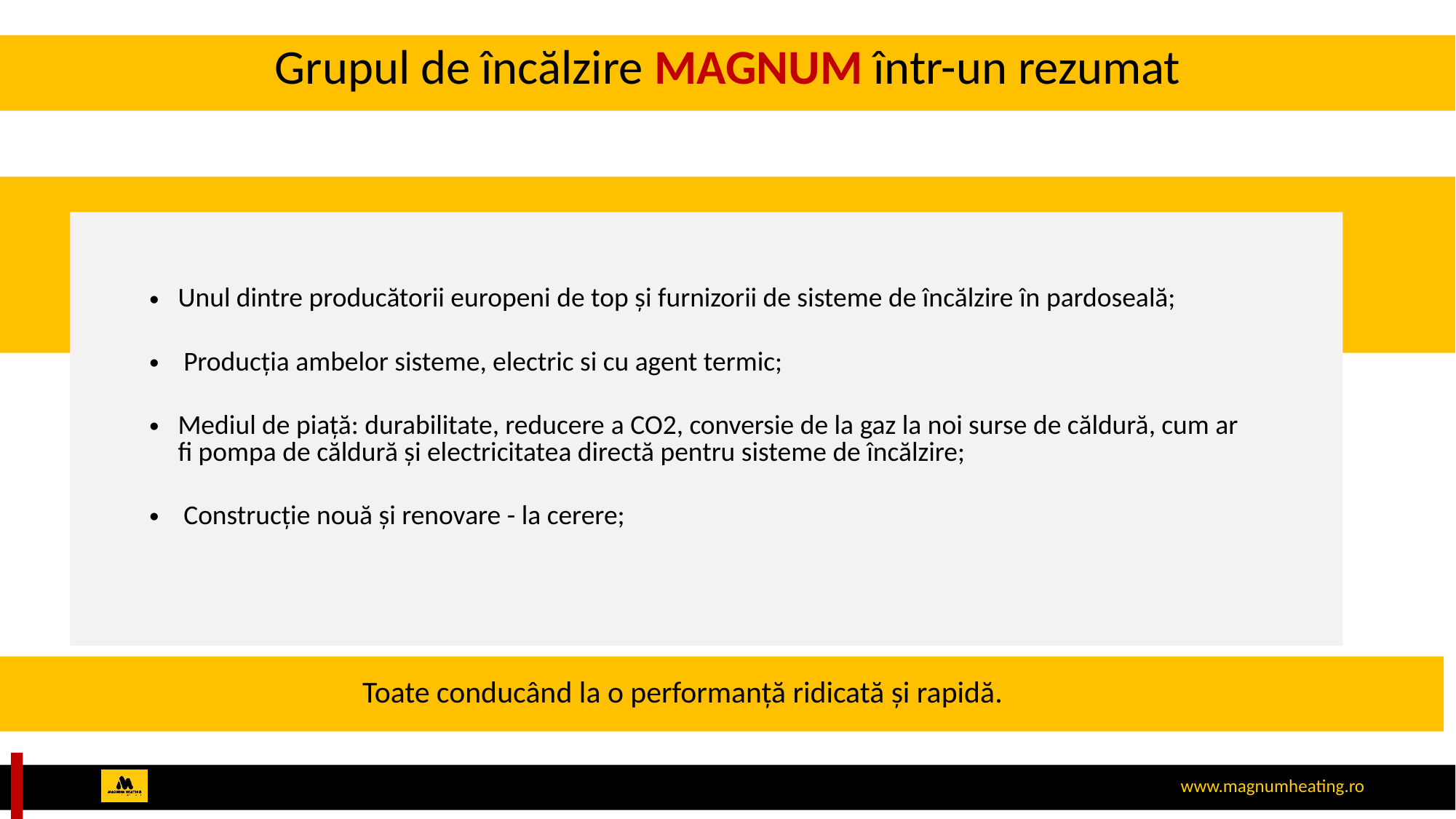

Grupul de încălzire MAGNUM într-un rezumat

|  |
| --- |
| Unul dintre producătorii europeni de top și furnizorii de sisteme de încălzire în pardoseală; Producția ambelor sisteme, electric si cu agent termic; Mediul de piață: durabilitate, reducere a CO2, conversie de la gaz la noi surse de căldură, cum ar fi pompa de căldură și electricitatea directă pentru sisteme de încălzire; Construcție nouă și renovare - la cerere; |
Toate conducând la o performanță ridicată și rapidă.